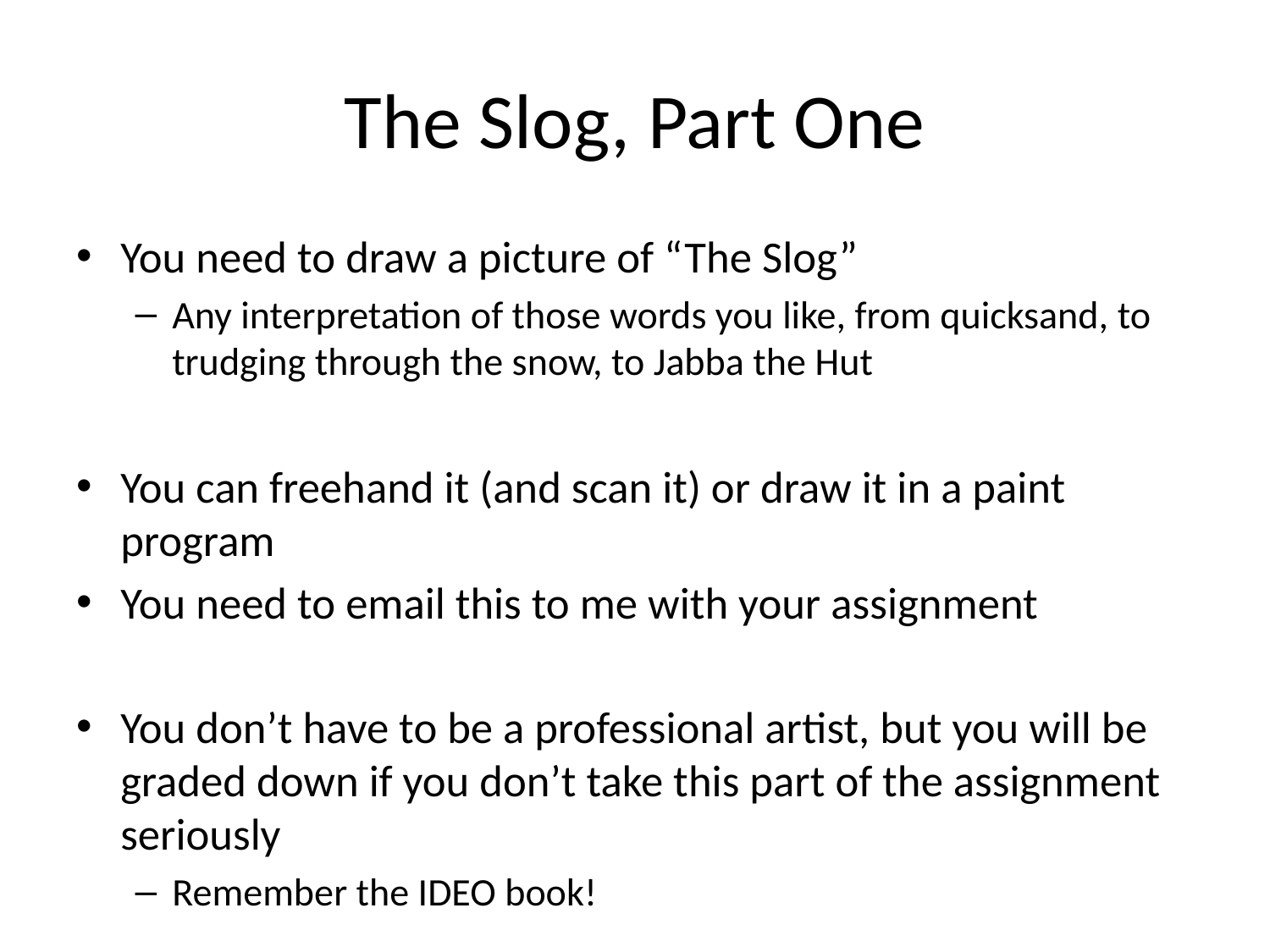

# The Slog, Part One
You need to draw a picture of “The Slog”
Any interpretation of those words you like, from quicksand, to trudging through the snow, to Jabba the Hut

You can freehand it (and scan it) or draw it in a paint program
You need to email this to me with your assignment

You don’t have to be a professional artist, but you will be graded down if you don’t take this part of the assignment seriously
Remember the IDEO book!